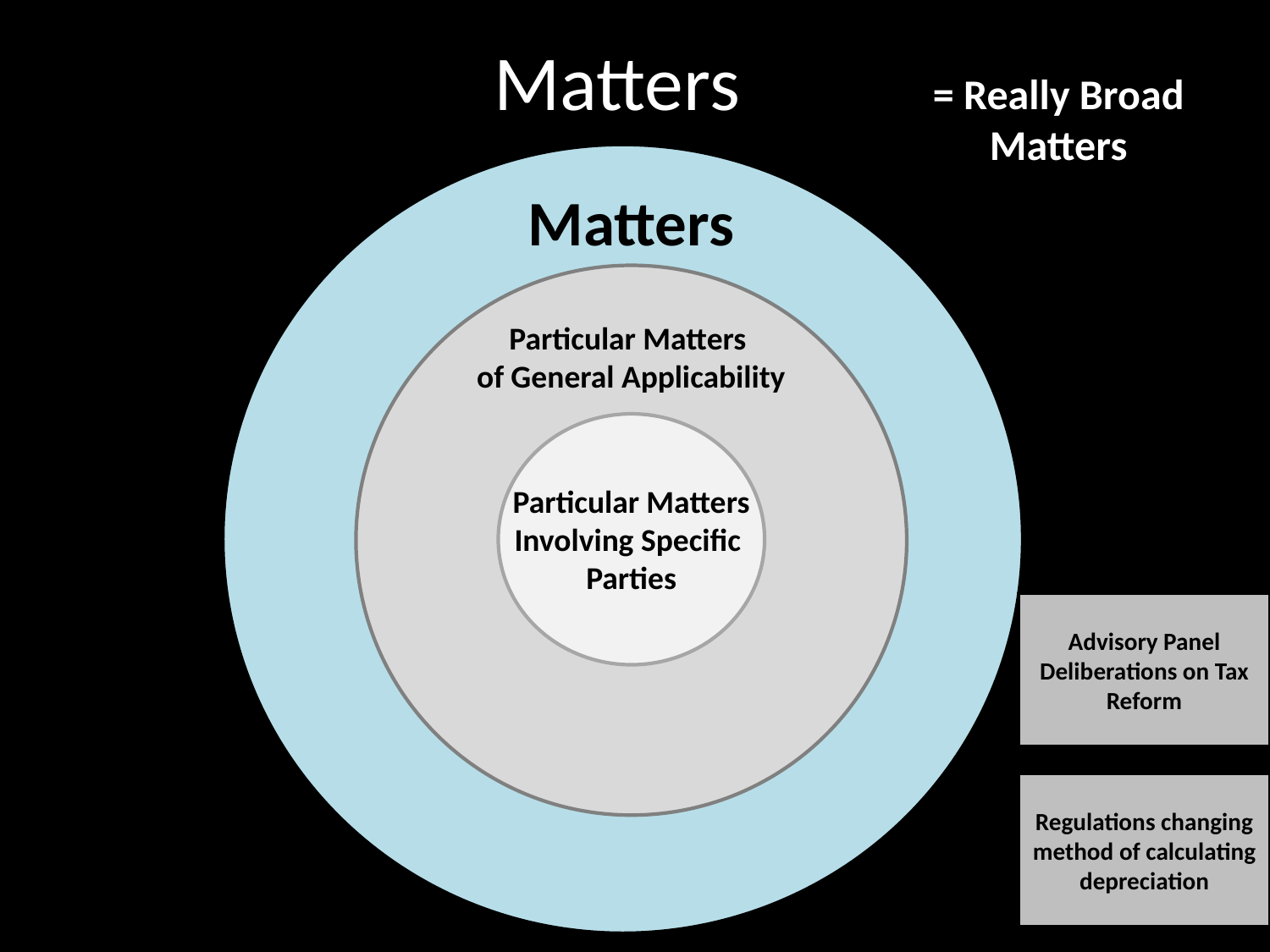

# Matters
= Really Broad Matters

Matters

Particular Matters
of General Applicability

Particular Matters
Involving Specific
Parties
Advisory Panel Deliberations on Tax Reform
Regulations changing method of calculating depreciation